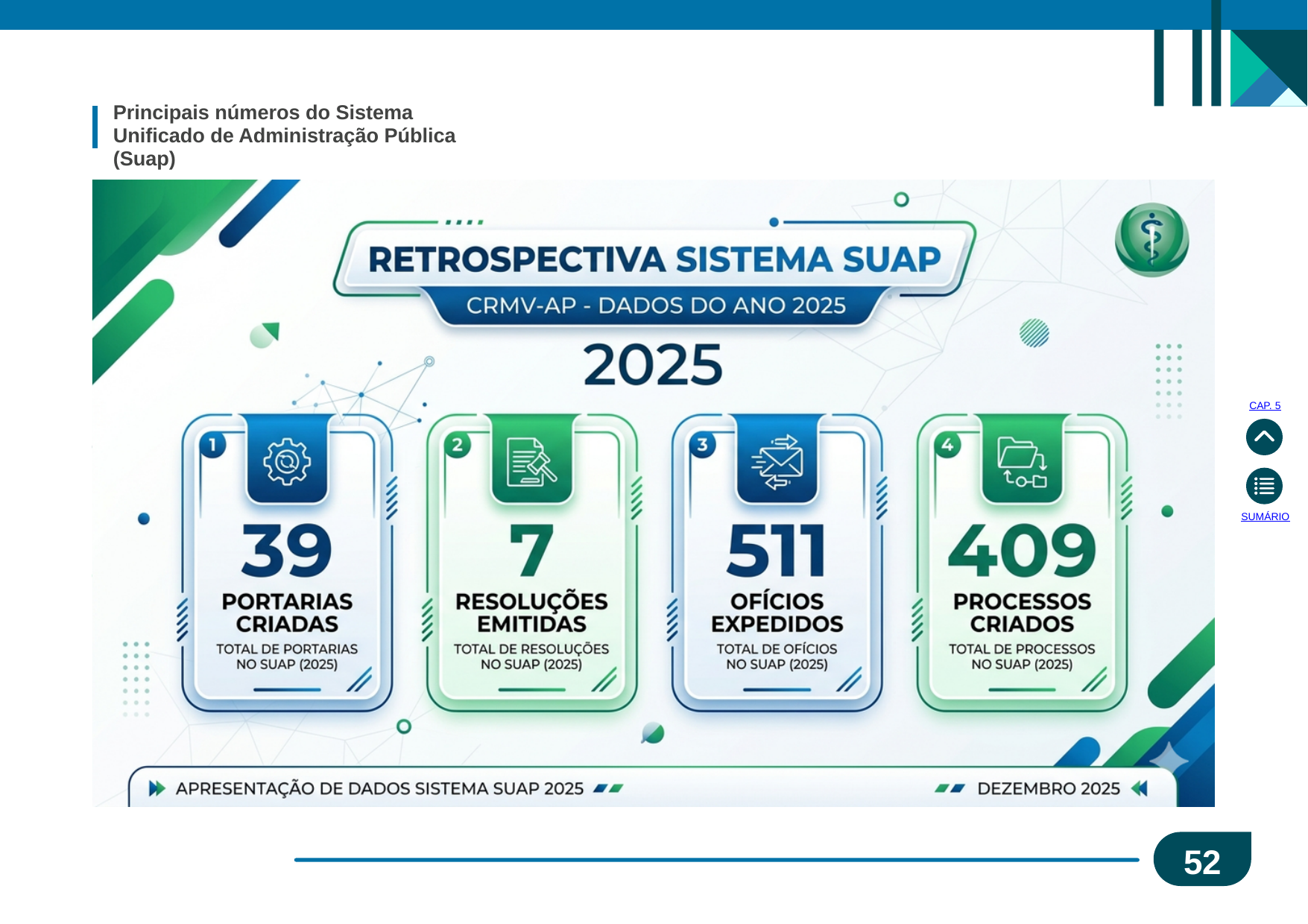

Principais números do Sistema Unificado de Administração Pública (Suap)

CAP. 5

SUMÁRIO

52